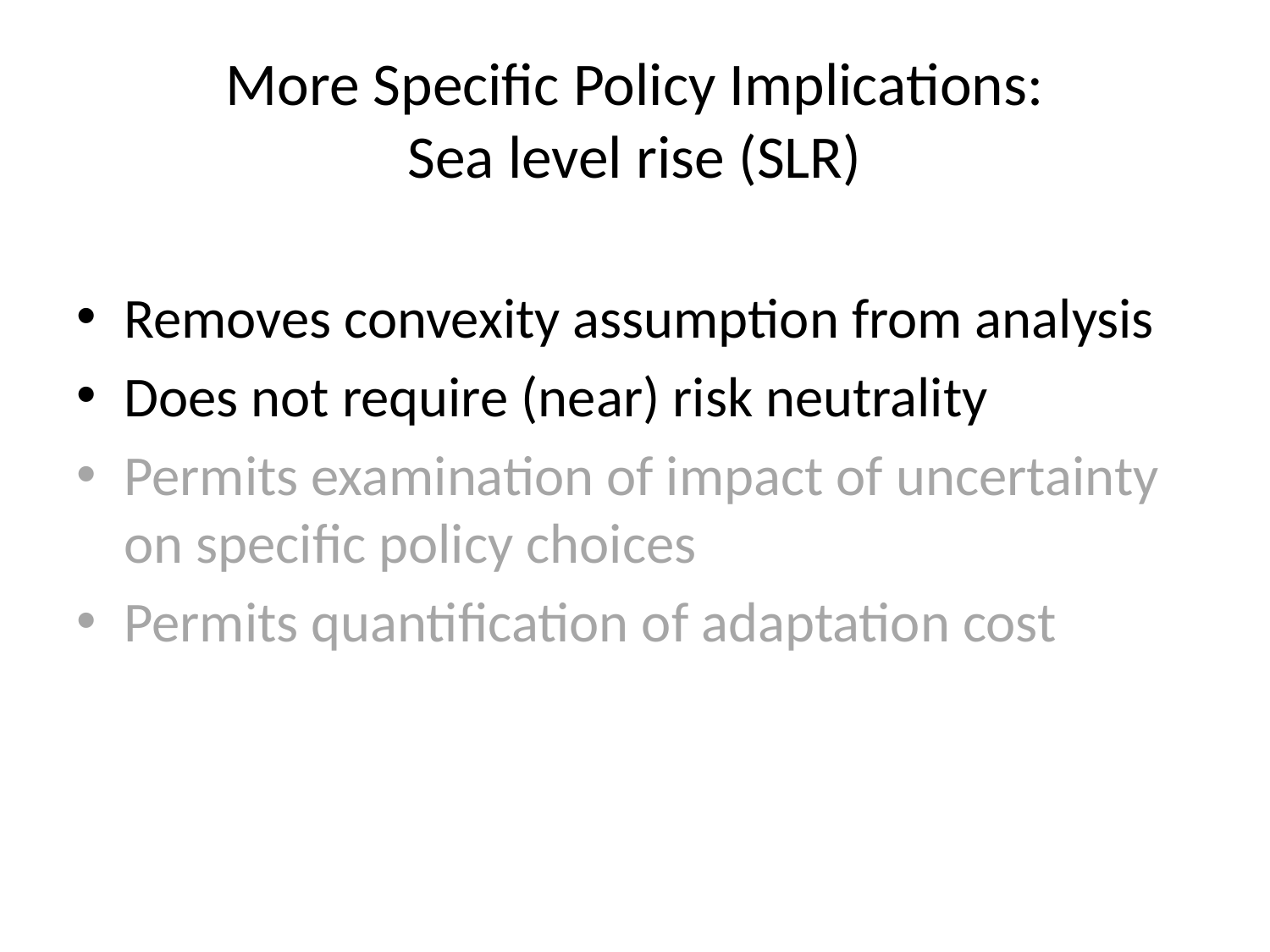

# More Specific Policy Implications: Sea level rise (SLR)
Removes convexity assumption from analysis
Does not require (near) risk neutrality
Permits examination of impact of uncertainty on specific policy choices
Permits quantification of adaptation cost